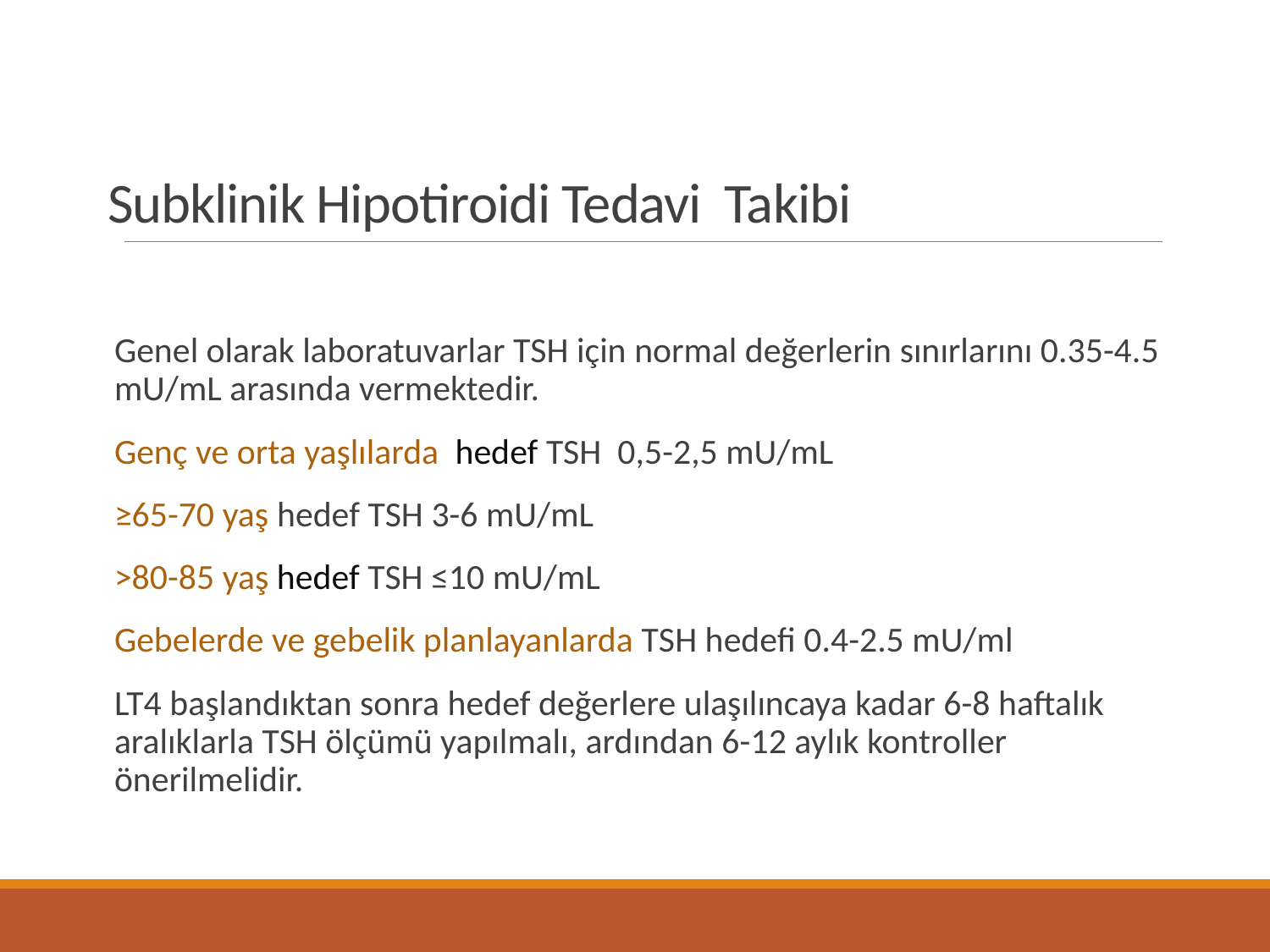

# Subklinik Hipotiroidi Tedavi  Takibi
Genel olarak laboratuvarlar TSH için normal değerlerin sınırlarını 0.35-4.5 mU/mL arasında vermektedir.
Genç ve orta yaşlılarda  hedef TSH  0,5-2,5 mU/mL
≥65-70 yaş hedef TSH 3-6 mU/mL
>80-85 yaş hedef TSH ≤10 mU/mL
Gebelerde ve gebelik planlayanlarda TSH hedefi 0.4-2.5 mU/ml
LT4 başlandıktan sonra hedef değerlere ulaşılıncaya kadar 6-8 haftalık   aralıklarla TSH ölçümü yapılmalı, ardından 6-12 aylık kontroller önerilmelidir.